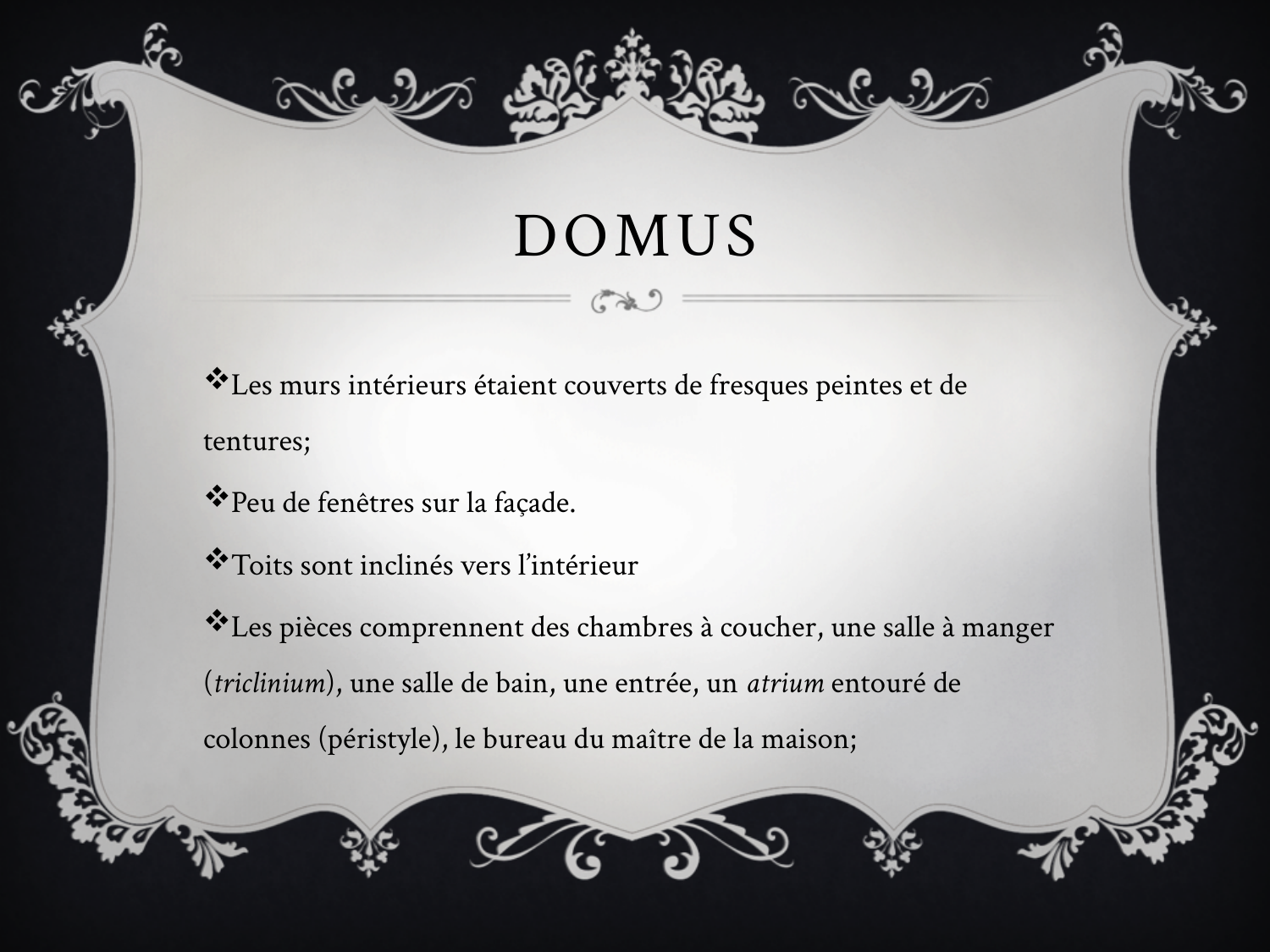

# domus
Les murs intérieurs étaient couverts de fresques peintes et de tentures;
Peu de fenêtres sur la façade.
Toits sont inclinés vers l’intérieur
Les pièces comprennent des chambres à coucher, une salle à manger (triclinium), une salle de bain, une entrée, un atrium entouré de colonnes (péristyle), le bureau du maître de la maison;